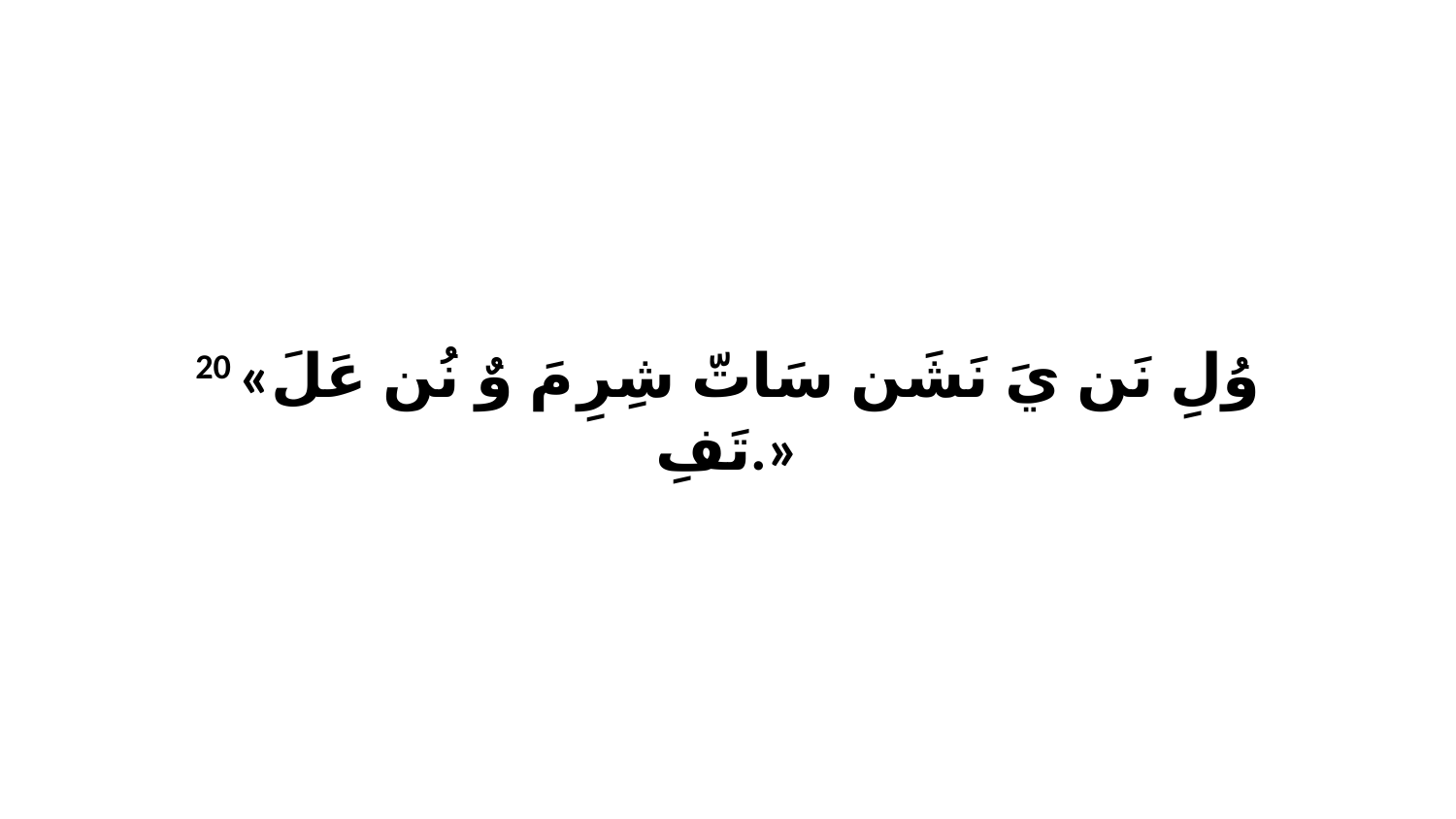

20 «وُلِ نَن يَ نَشَن سَاتّ شِرِ مَ وٌ نُن عَلَ تَفِ.»